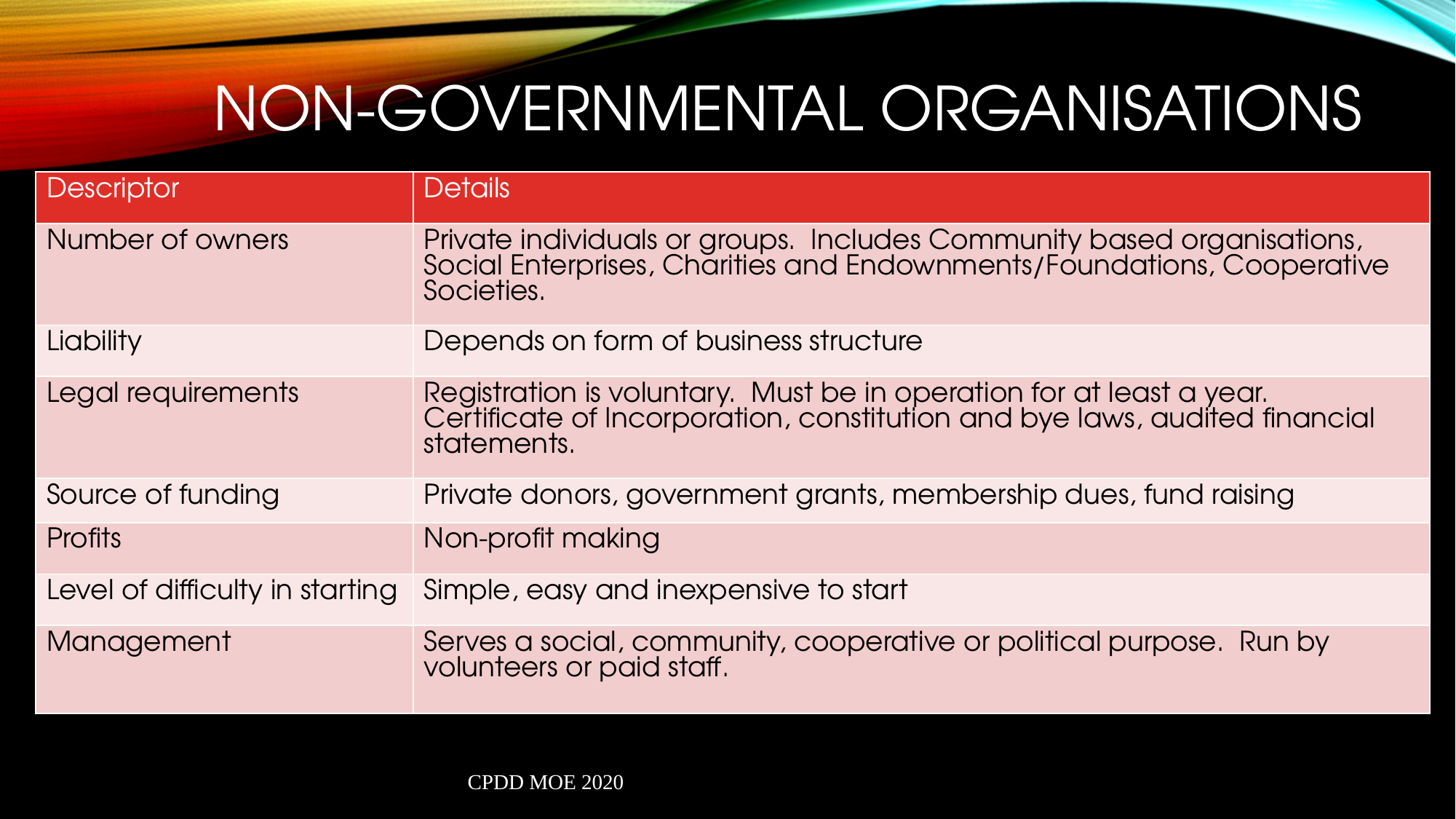

# Non-governmental organisations
| Descriptor | Details |
| --- | --- |
| Number of owners | Private individuals or groups. Includes Community based organisations, Social Enterprises, Charities and Endownments/Foundations, Cooperative Societies. |
| Liability | Depends on form of business structure |
| Legal requirements | Registration is voluntary. Must be in operation for at least a year. Certificate of Incorporation, constitution and bye laws, audited financial statements. |
| Source of funding | Private donors, government grants, membership dues, fund raising |
| Profits | Non-profit making |
| Level of difficulty in starting | Simple, easy and inexpensive to start |
| Management | Serves a social, community, cooperative or political purpose. Run by volunteers or paid staff. |
CPDD MOE 2020